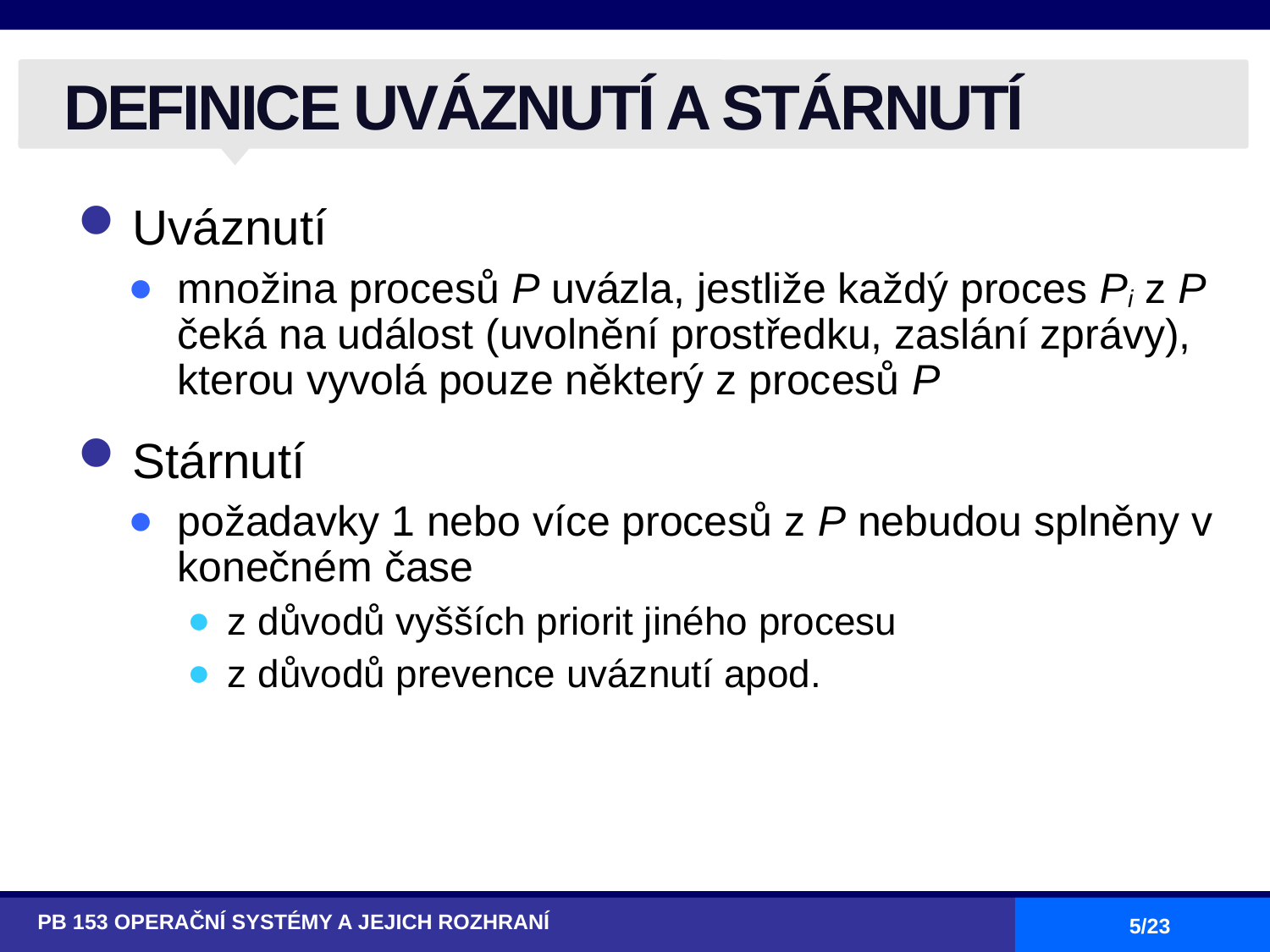

# DEFINICE UVÁZNUTÍ A STÁRNUTÍ
Uváznutí
množina procesů P uvázla, jestliže každý proces Pi z P čeká na událost (uvolnění prostředku, zaslání zprávy), kterou vyvolá pouze některý z procesů P
Stárnutí
požadavky 1 nebo více procesů z P nebudou splněny v konečném čase
z důvodů vyšších priorit jiného procesu
z důvodů prevence uváznutí apod.
PB 153 OPERAČNÍ SYSTÉMY A JEJICH ROZHRANÍ